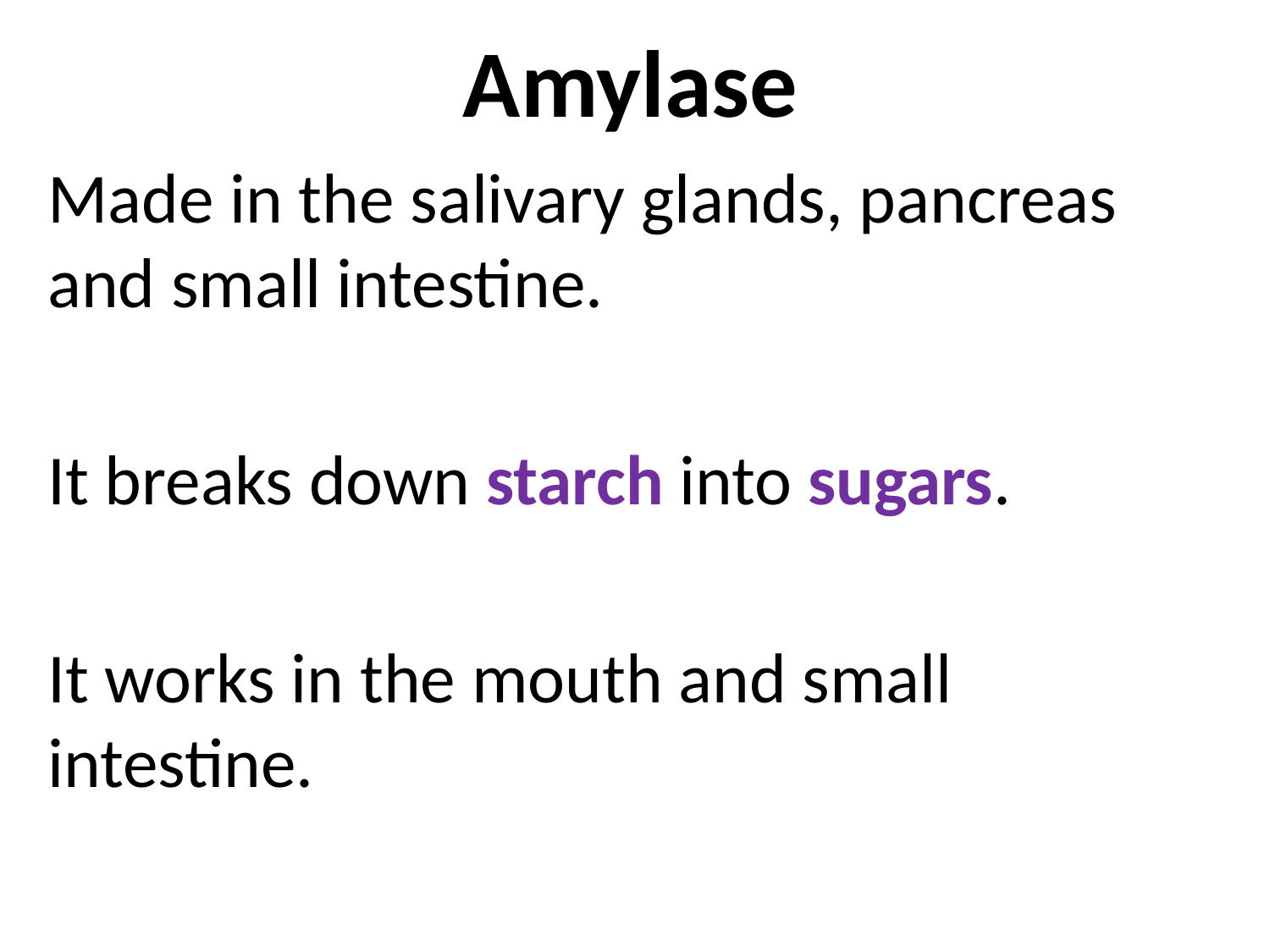

# Amylase
Made in the salivary glands, pancreas and small intestine.

It breaks down starch into sugars.

It works in the mouth and small intestine.